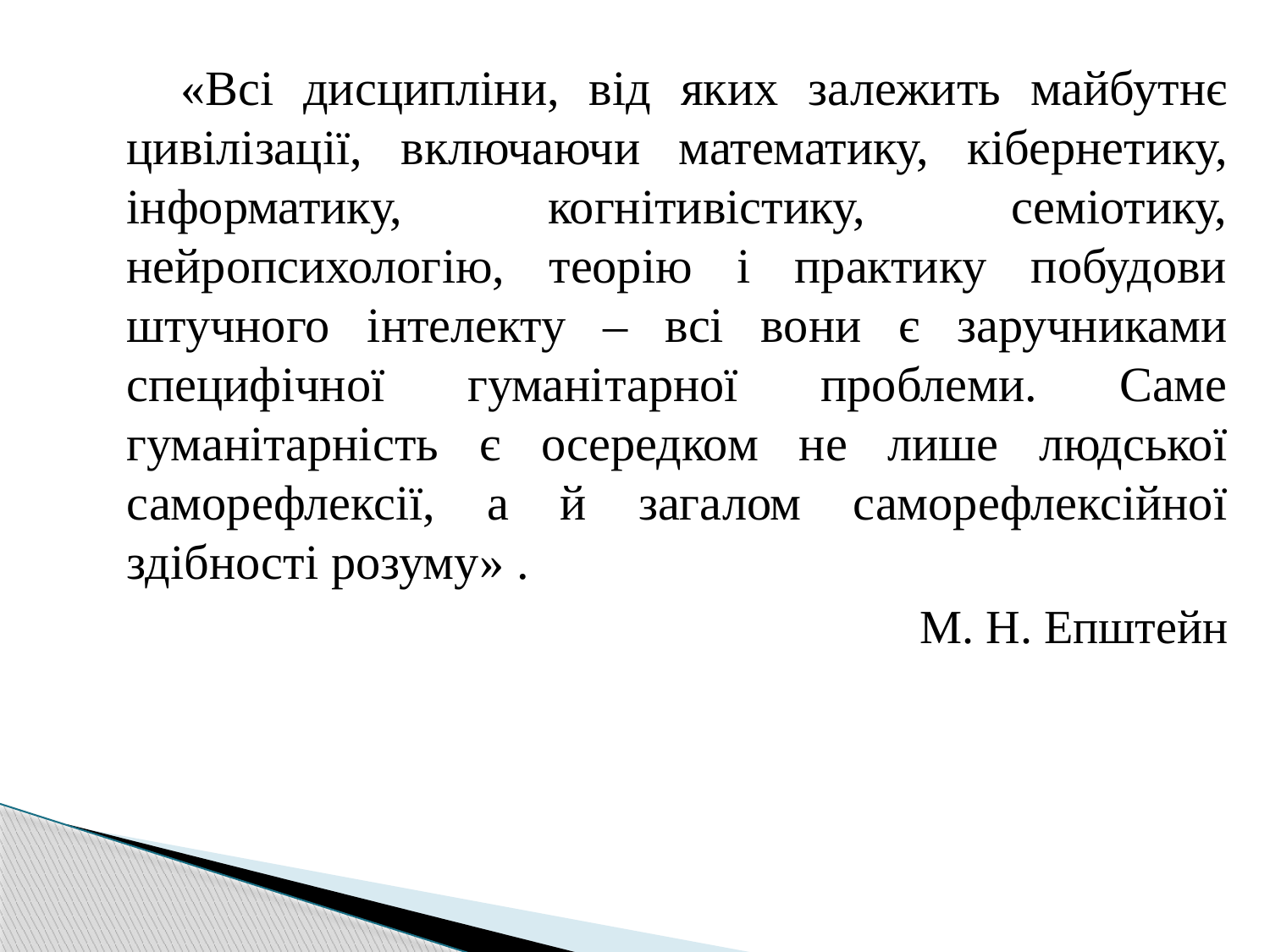

«Всі дисципліни, від яких залежить майбутнє цивілізації, включаючи математику, кібернетику, інформатику, когнітивістику, семіотику, нейропсихологію, теорію і практику побудови штучного інтелекту – всі вони є заручниками специфічної гуманітарної проблеми. Саме гуманітарність є осередком не лише людської саморефлексії, а й загалом саморефлексійної здібності розуму» .
М. Н. Епштейн